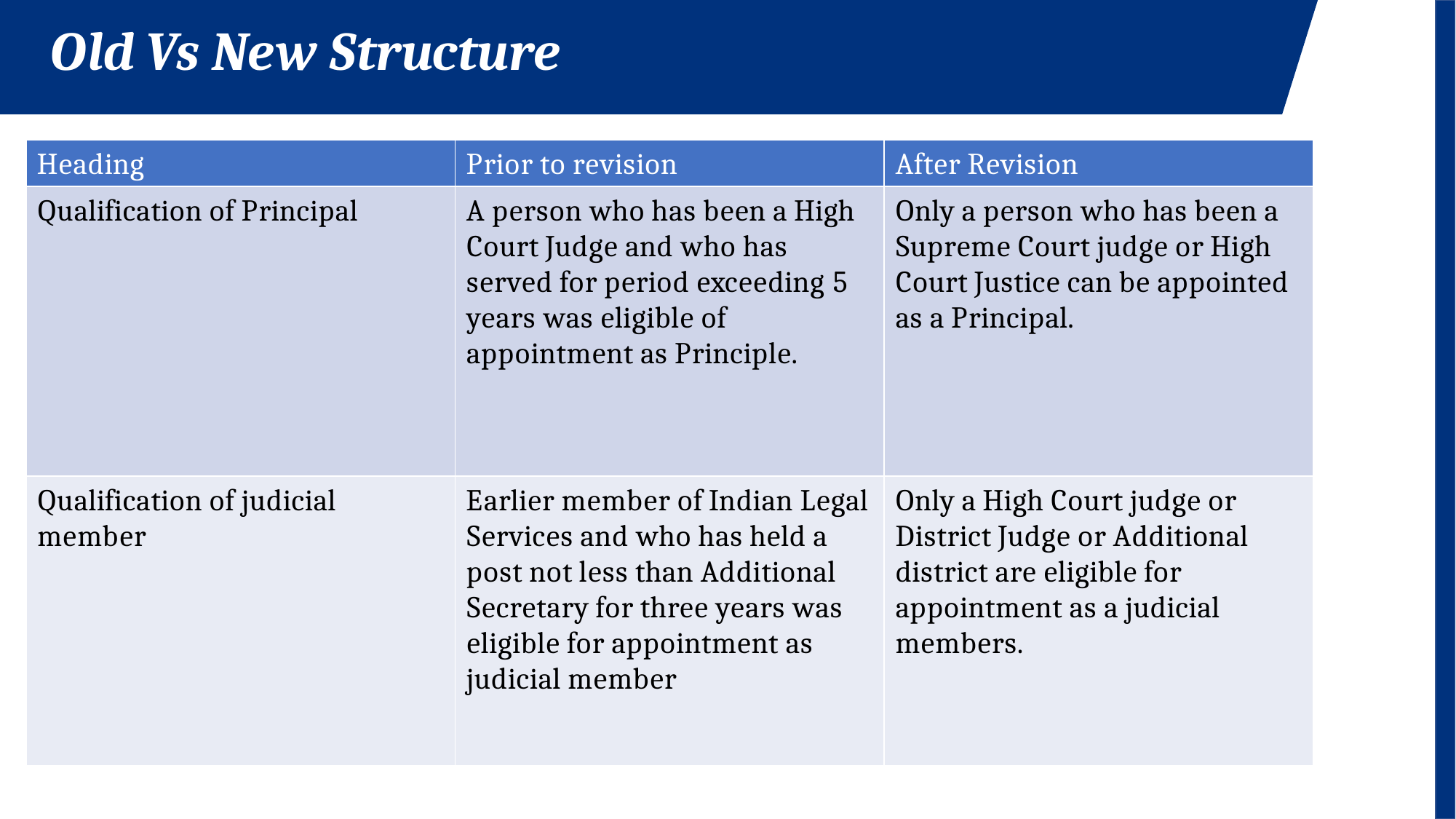

Old Vs New Structure

| Heading | Prior to revision | After Revision |
| --- | --- | --- |
| Qualification of Principal | A person who has been a High Court Judge and who has served for period exceeding 5 years was eligible of appointment as Principle. | Only a person who has been a Supreme Court judge or High Court Justice can be appointed as a Principal. |
| Qualification of judicial member | Earlier member of Indian Legal Services and who has held a post not less than Additional Secretary for three years was eligible for appointment as judicial member | Only a High Court judge or District Judge or Additional district are eligible for appointment as a judicial members. |